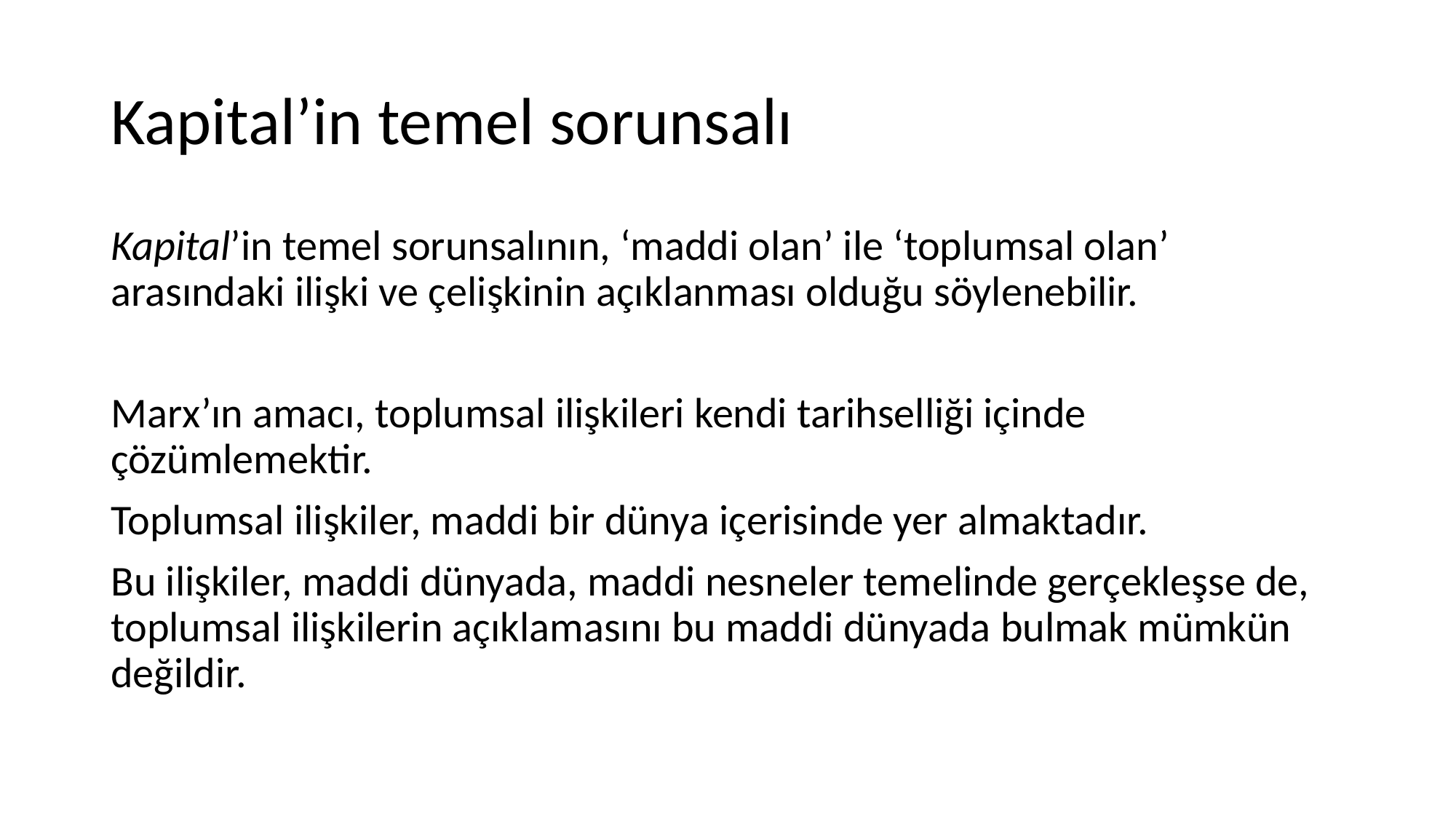

# Kapital’in temel sorunsalı
Kapital’in temel sorunsalının, ‘maddi olan’ ile ‘toplumsal olan’ arasındaki ilişki ve çelişkinin açıklanması olduğu söylenebilir.

Marx’ın amacı, toplumsal ilişkileri kendi tarihselliği içinde çözümlemektir.
Toplumsal ilişkiler, maddi bir dünya içerisinde yer almaktadır.
Bu ilişkiler, maddi dünyada, maddi nesneler temelinde gerçekleşse de, toplumsal ilişkilerin açıklamasını bu maddi dünyada bulmak mümkün değildir.